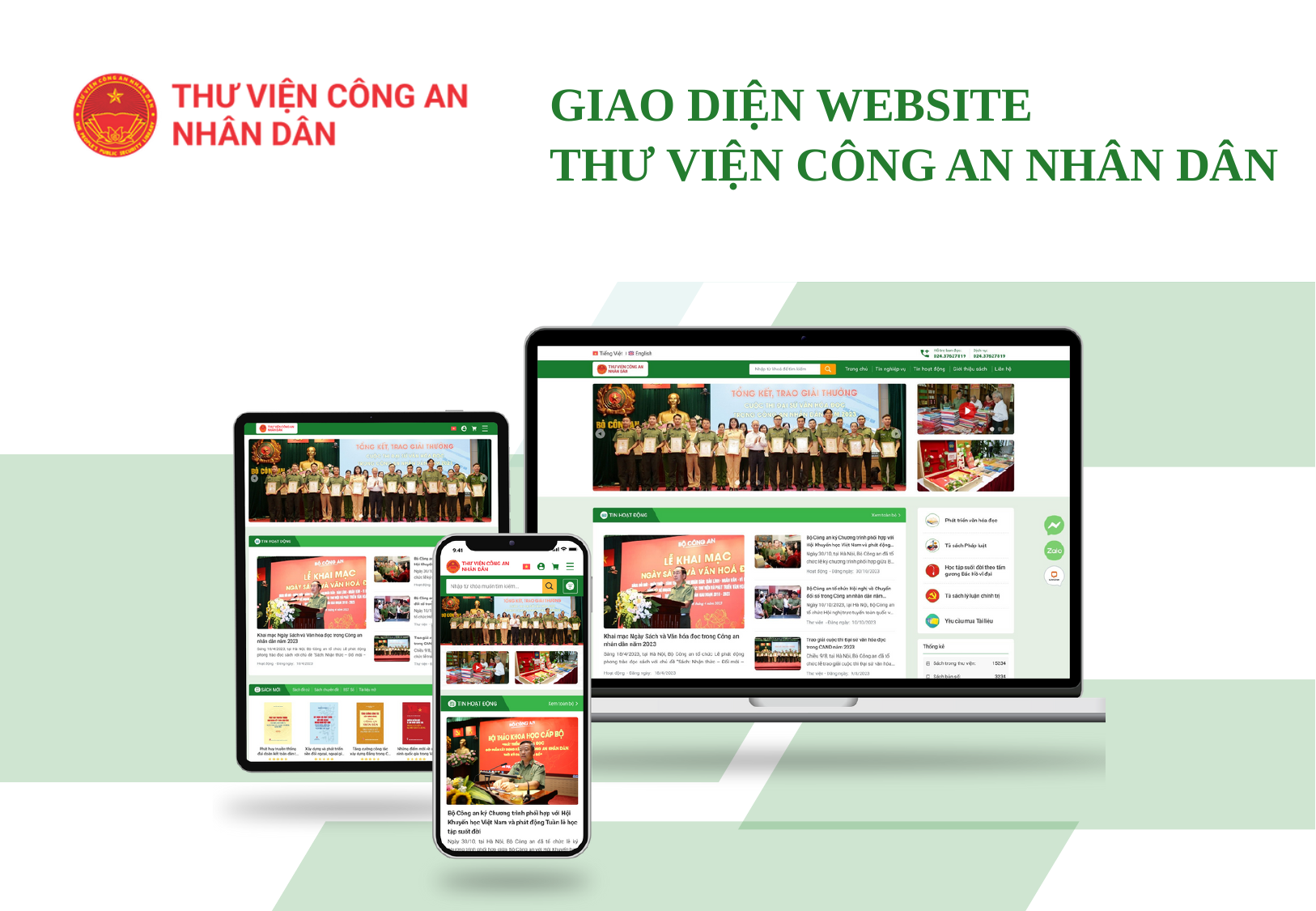

GIAO DIỆN WEBSITE
THƯ VIỆN CÔNG AN NHÂN DÂN